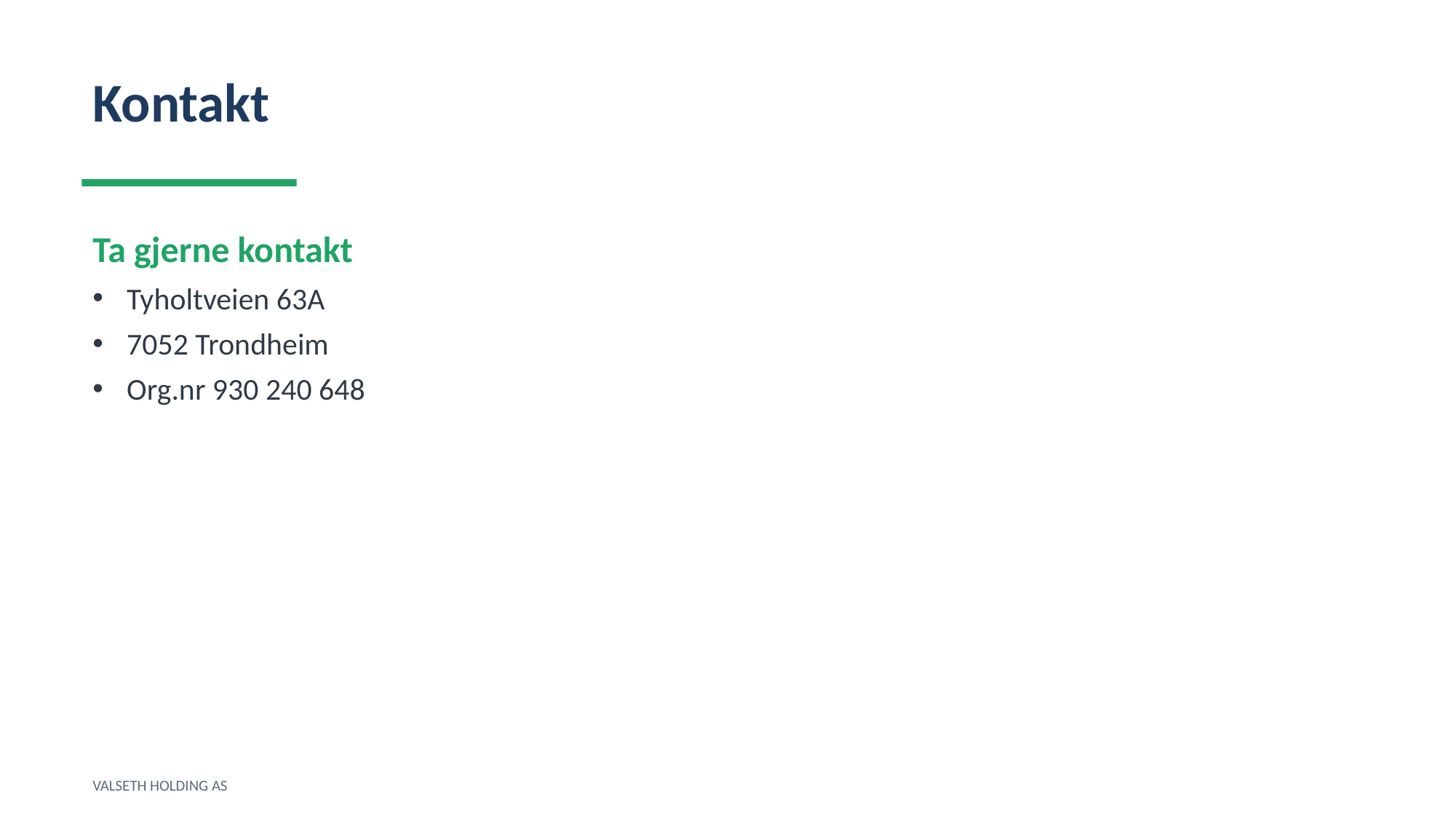

Kontakt

Ta gjerne kontakt
Tyholtveien 63A
7052 Trondheim
Org.nr 930 240 648
VALSETH HOLDING AS